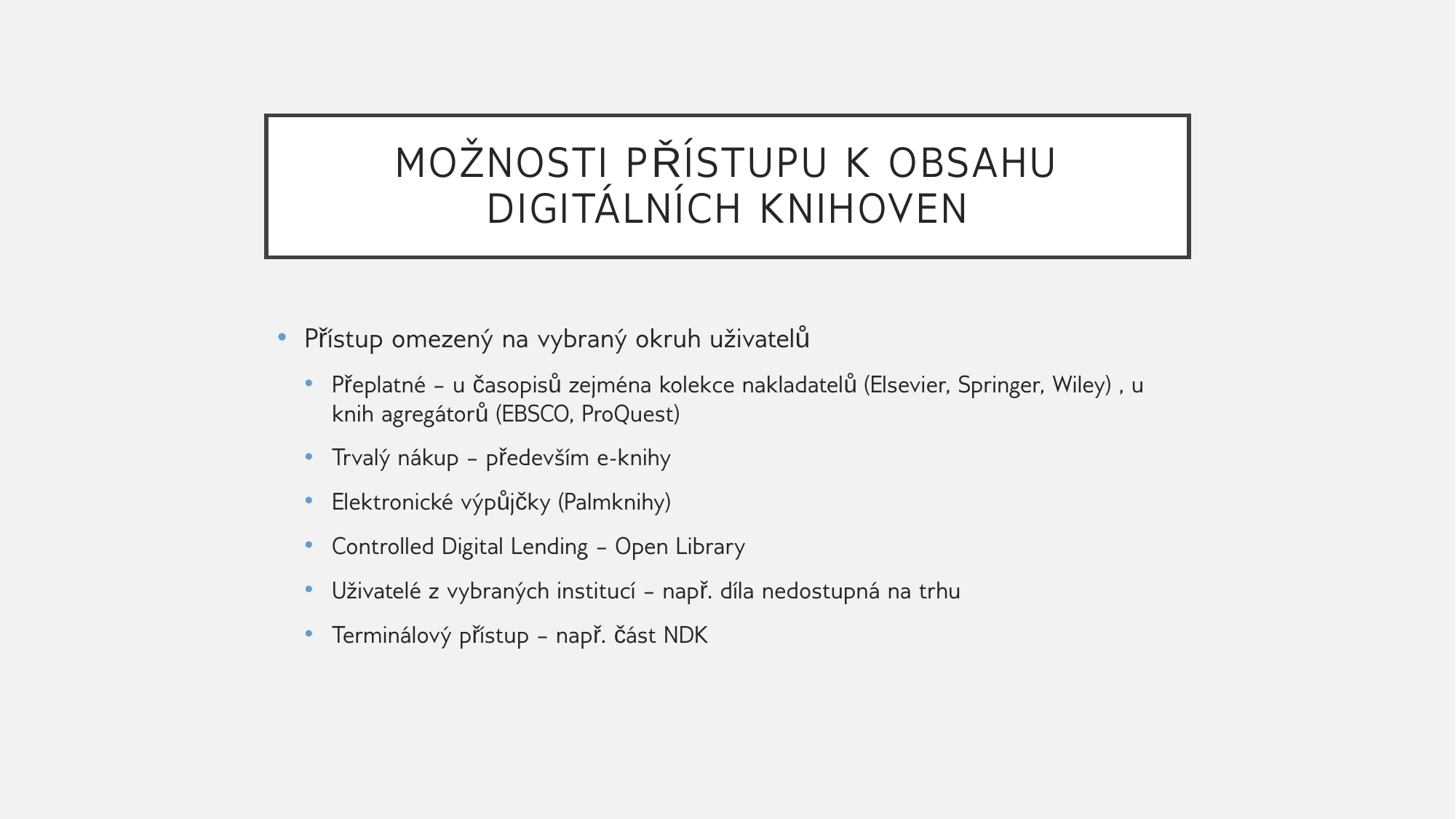

# Možnosti Přístupu k obsahu digitálních knihoven
Přístup omezený na vybraný okruh uživatelů
Přeplatné – u časopisů zejména kolekce nakladatelů (Elsevier, Springer, Wiley) , u knih agregátorů (EBSCO, ProQuest)
Trvalý nákup – především e-knihy
Elektronické výpůjčky (Palmknihy)
Controlled Digital Lending – Open Library
Uživatelé z vybraných institucí – např. díla nedostupná na trhu
Terminálový přístup – např. část NDK